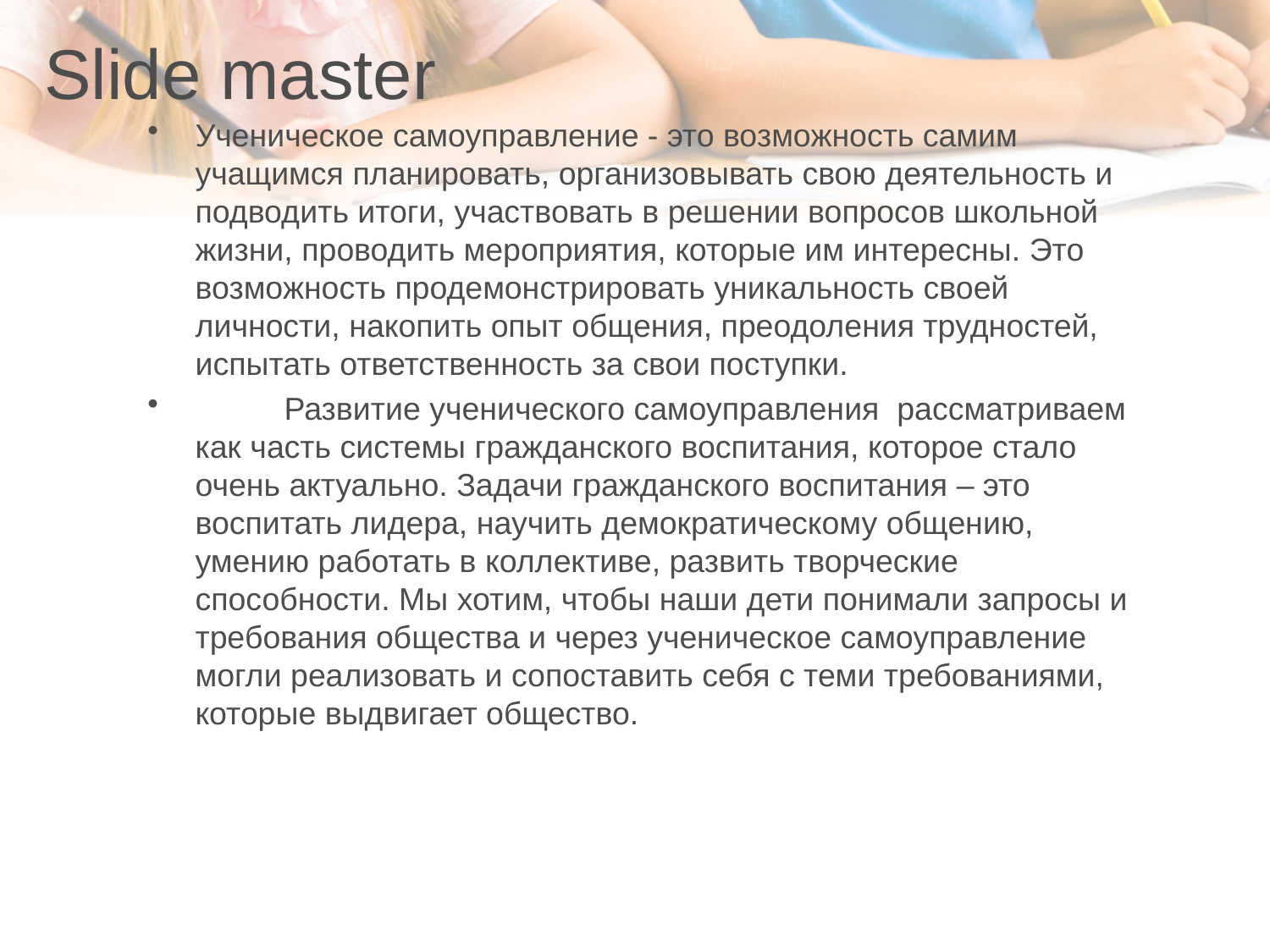

# Slide master
Ученическое самоуправление - это возможность самим учащимся планировать, организовывать свою деятельность и подводить итоги, участвовать в решении вопросов школьной жизни, проводить мероприятия, которые им интересны. Это возможность продемонстрировать уникальность своей личности, накопить опыт общения, преодоления трудностей, испытать ответственность за свои поступки.
          Развитие ученического самоуправления  рассматриваем как часть системы гражданского воспитания, которое стало очень актуально. Задачи гражданского воспитания – это воспитать лидера, научить демократическому общению, умению работать в коллективе, развить творческие способности. Мы хотим, чтобы наши дети понимали запросы и требования общества и через ученическое самоуправление могли реализовать и сопоставить себя с теми требованиями, которые выдвигает общество.